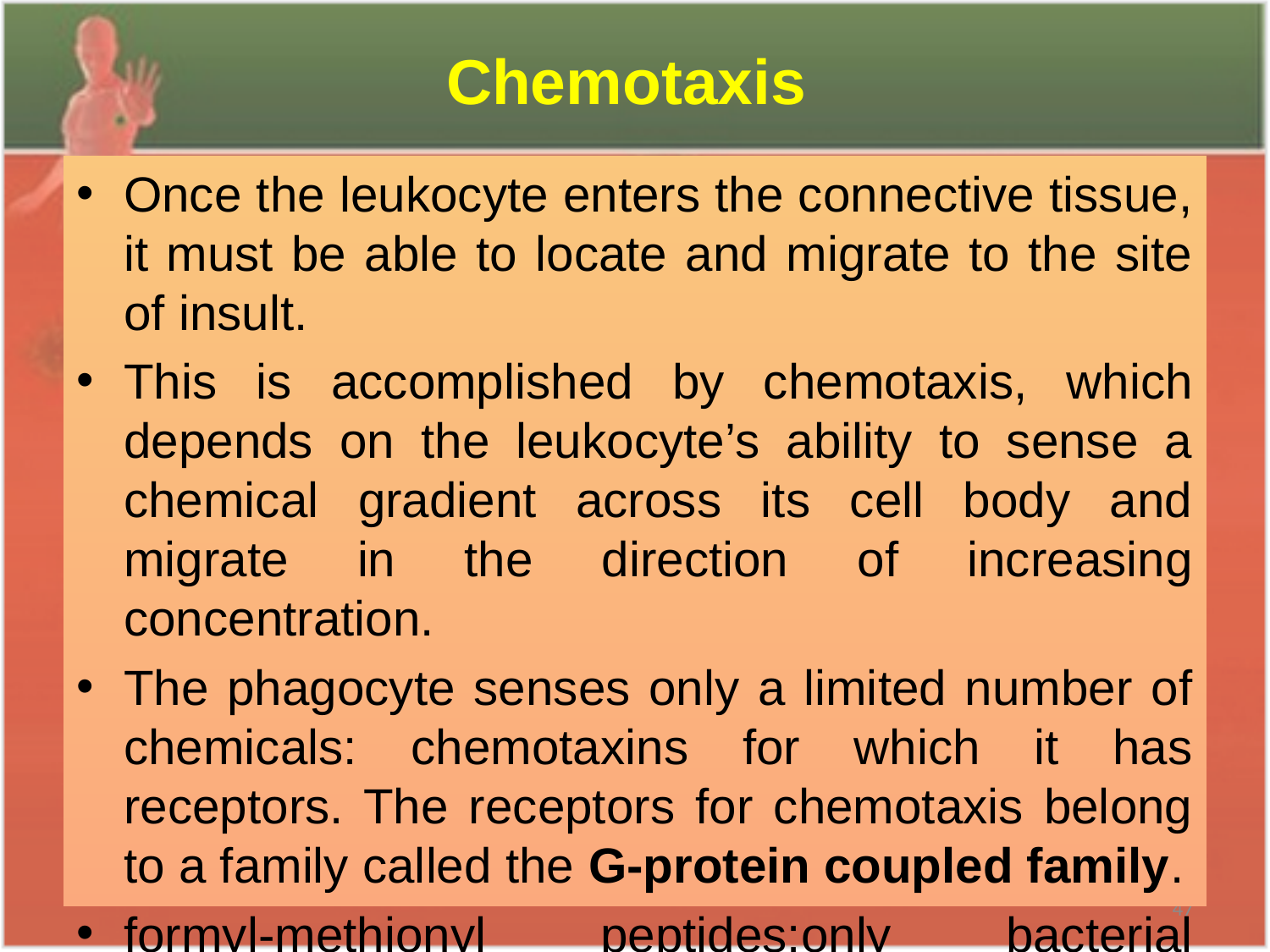

# Chemotaxis
Once the leukocyte enters the connective tissue, it must be able to locate and migrate to the site of insult.
This is accomplished by chemotaxis, which depends on the leukocyte’s ability to sense a chemical gradient across its cell body and migrate in the direction of increasing concentration.
The phagocyte senses only a limited number of chemicals: chemotaxins for which it has receptors. The receptors for chemotaxis belong to a family called the G-protein coupled family.
formyl-methionyl peptides:only bacterial chemotaxin

47